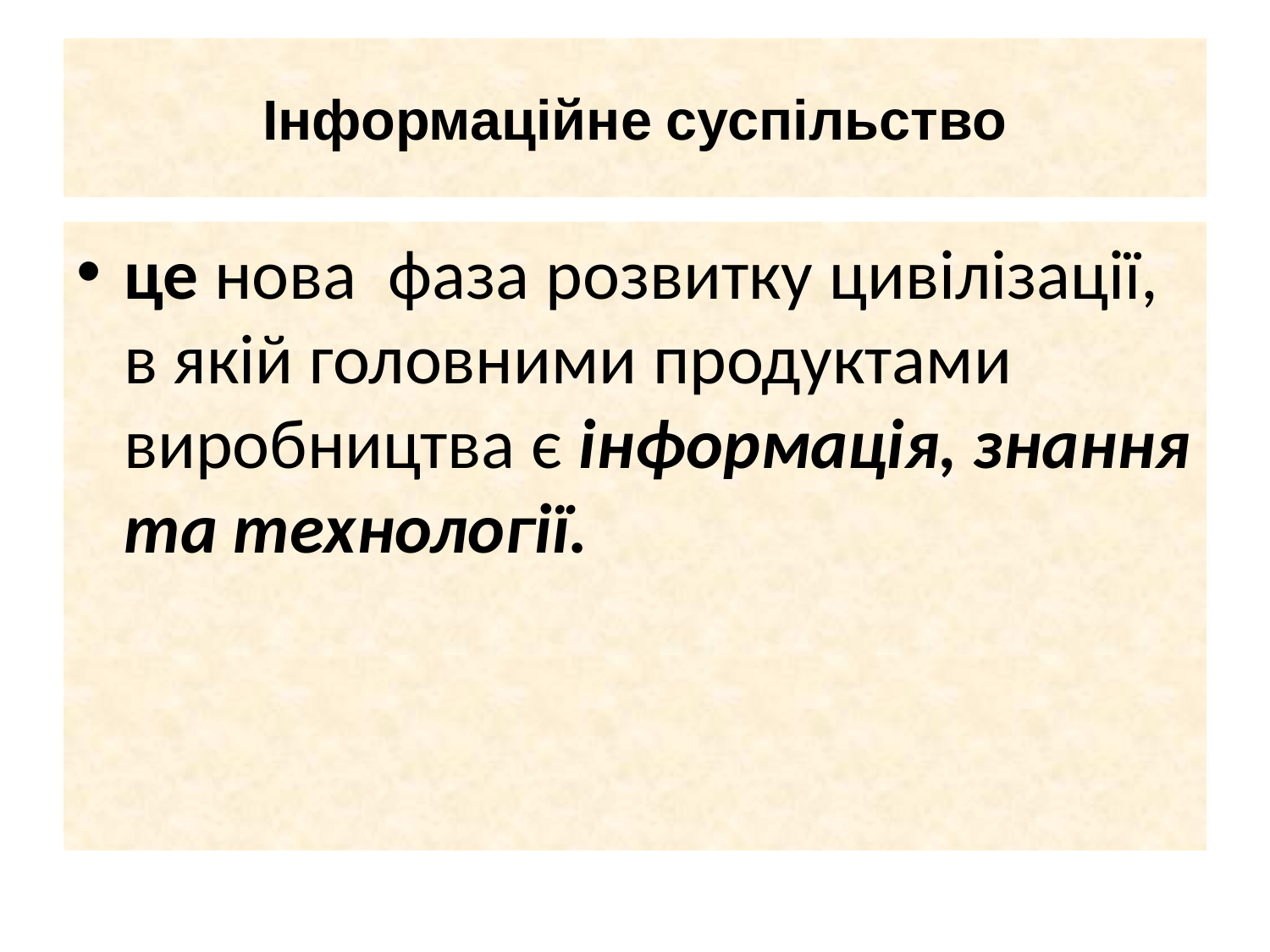

# Інформаційне суспільство
це нова  фаза розвитку цивілізації, в якій головними продуктами виробництва є інформація, знання та технології.